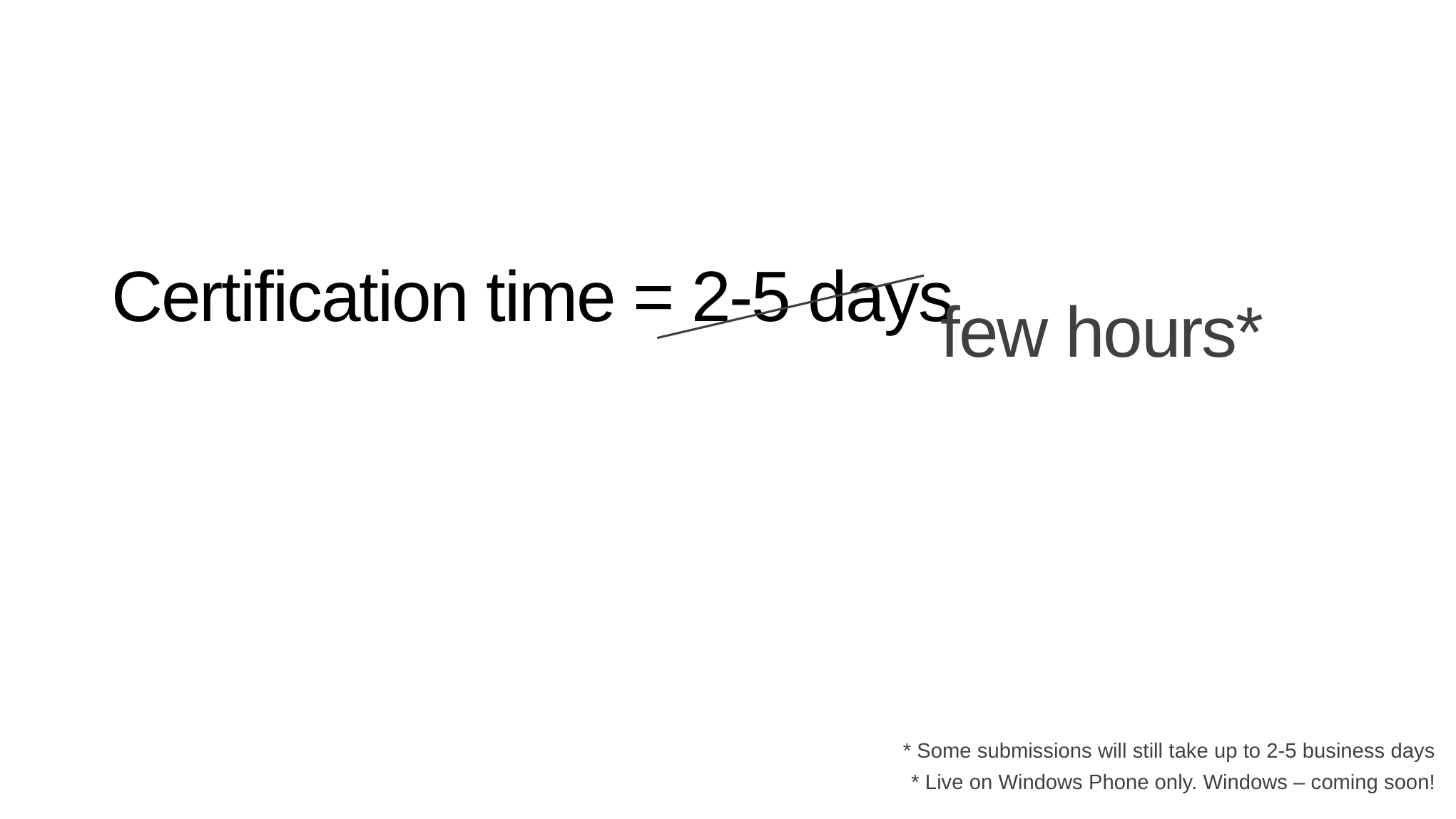

# Certification time = 2-5 days
few hours*
* Some submissions will still take up to 2-5 business days
* Live on Windows Phone only. Windows – coming soon!